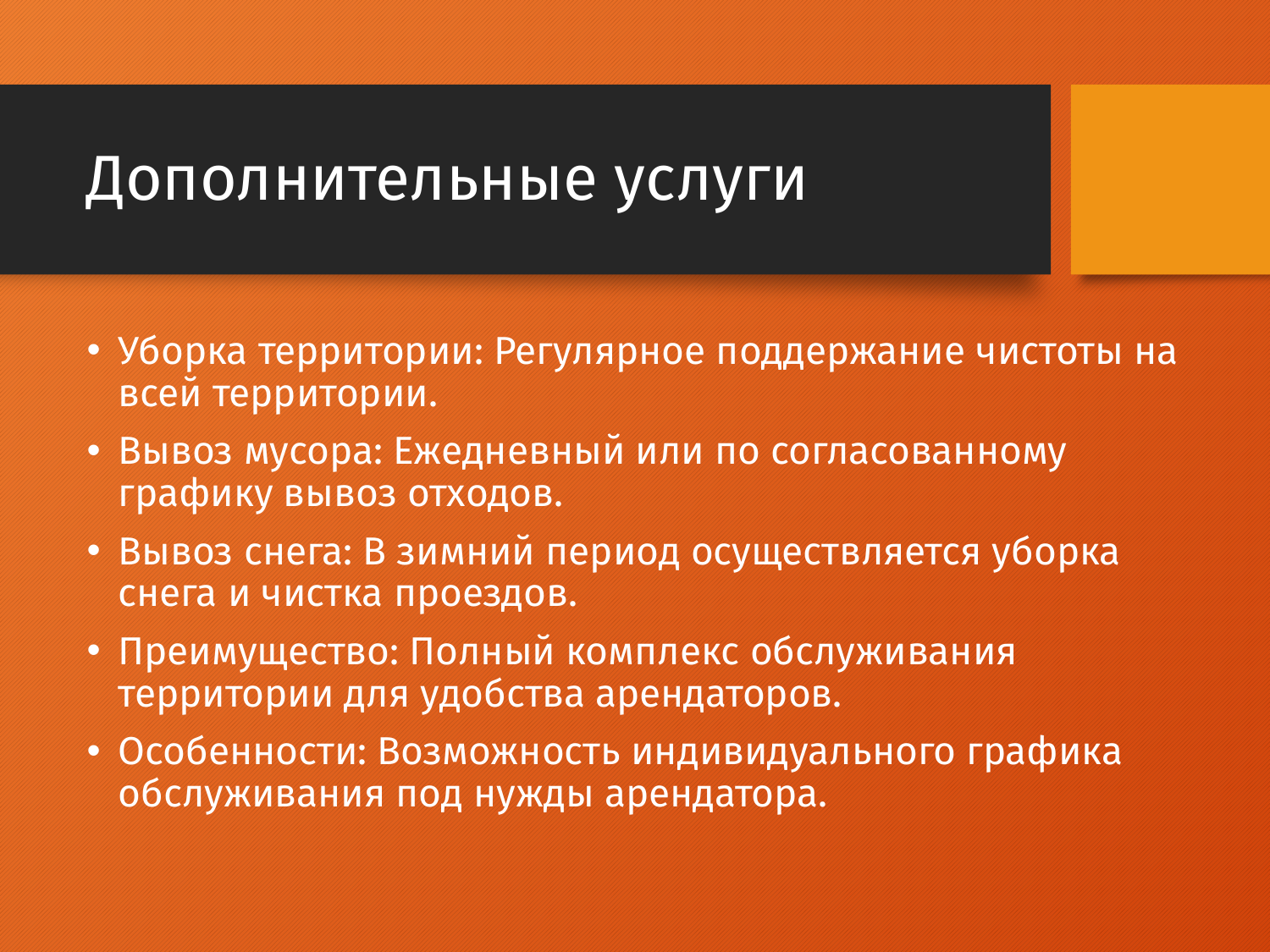

# Дополнительные услуги
Уборка территории: Регулярное поддержание чистоты на всей территории.
Вывоз мусора: Ежедневный или по согласованному графику вывоз отходов.
Вывоз снега: В зимний период осуществляется уборка снега и чистка проездов.
Преимущество: Полный комплекс обслуживания территории для удобства арендаторов.
Особенности: Возможность индивидуального графика обслуживания под нужды арендатора.